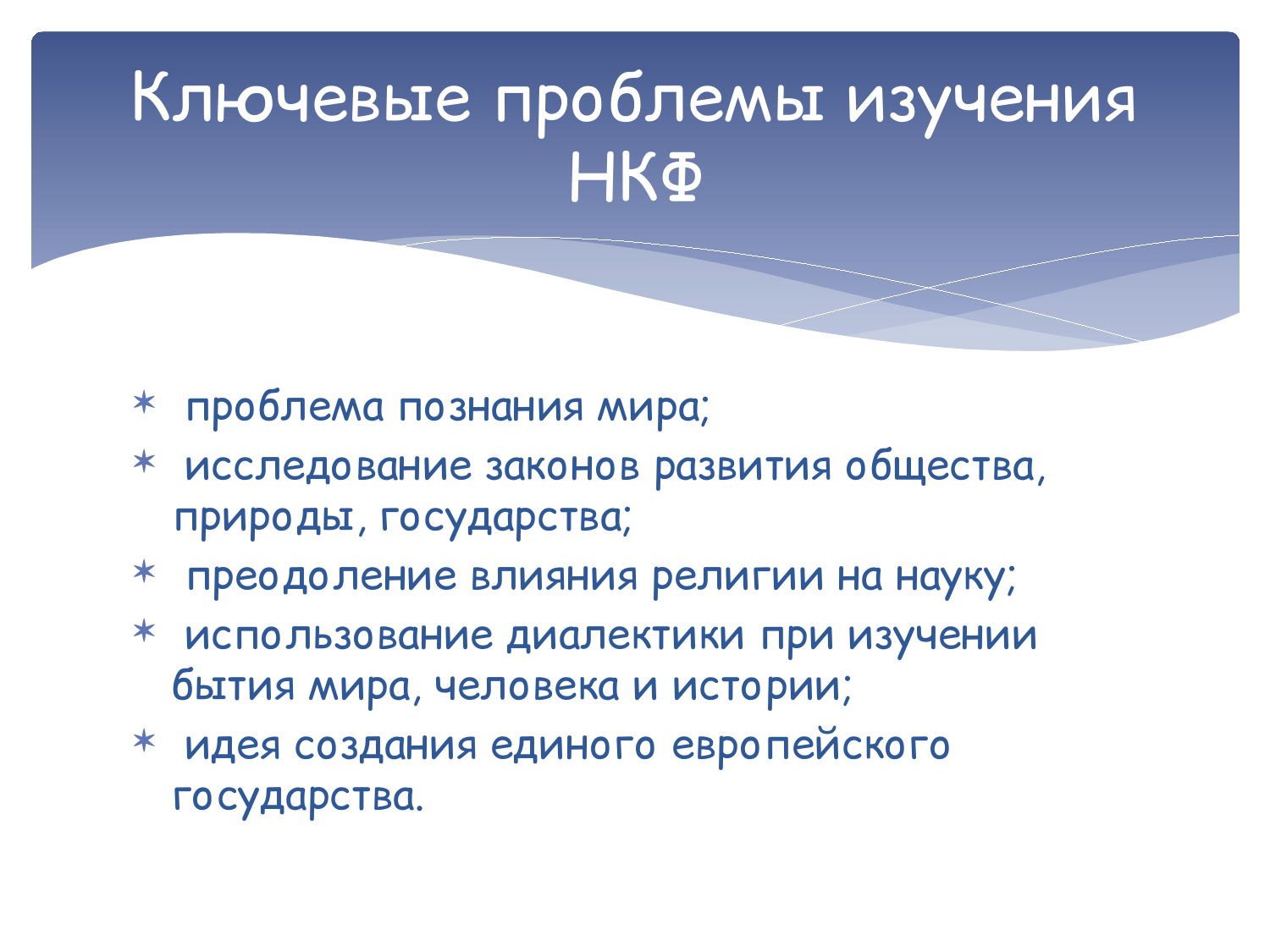

# Ключевые проблемы изучения НКФ
 проблема познания мира;
 исследование законов развития общества, природы, государства;
 преодоление влияния религии на науку;
 использование диалектики при изучении бытия мира, человека и истории;
 идея создания единого европейского государства.